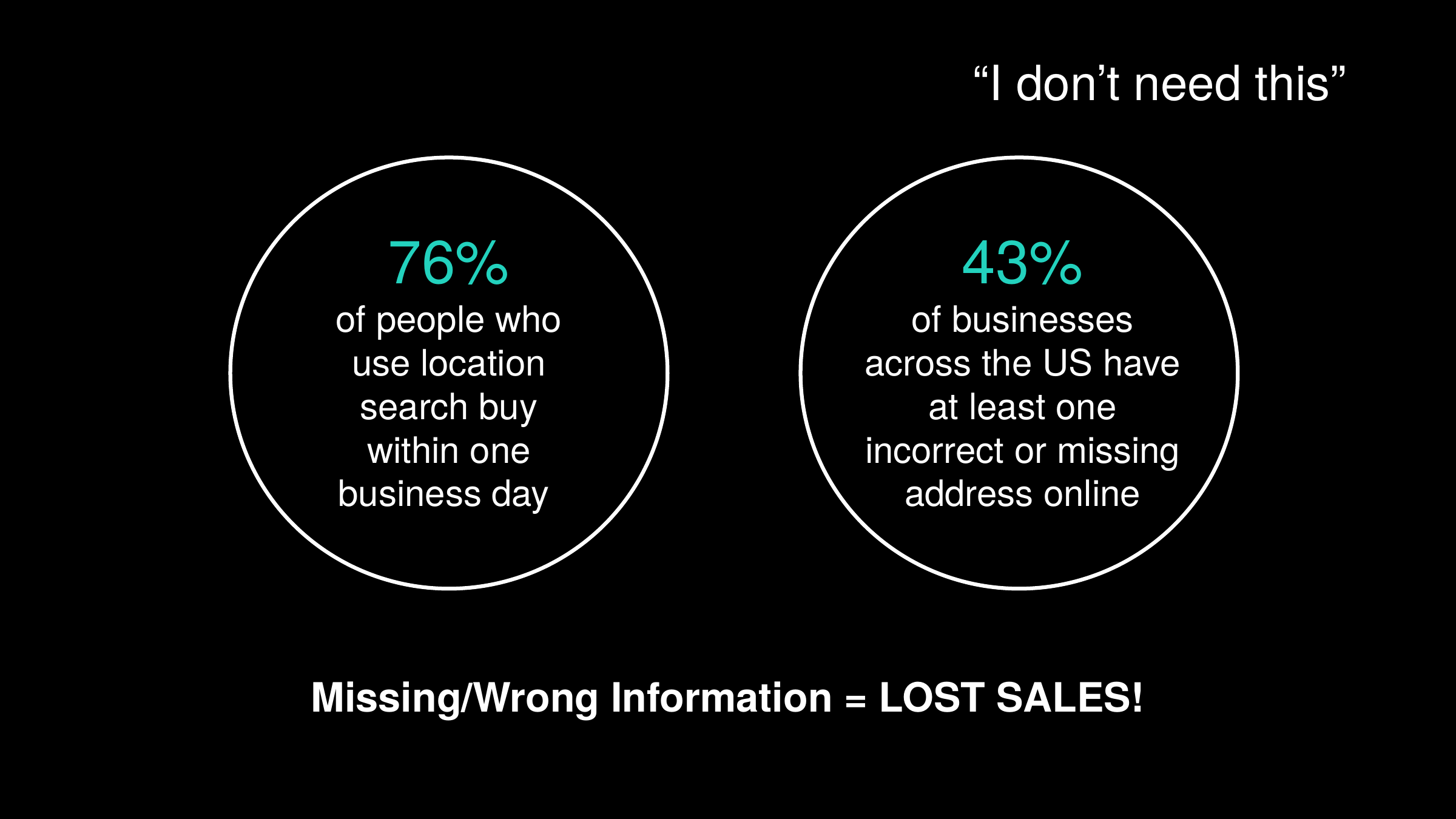

“I don’t need this”

76%
of people who use location search buy within one business day
43%
of businesses across the US have at least one incorrect or missing address online

Missing/Wrong Information = LOST SALES!